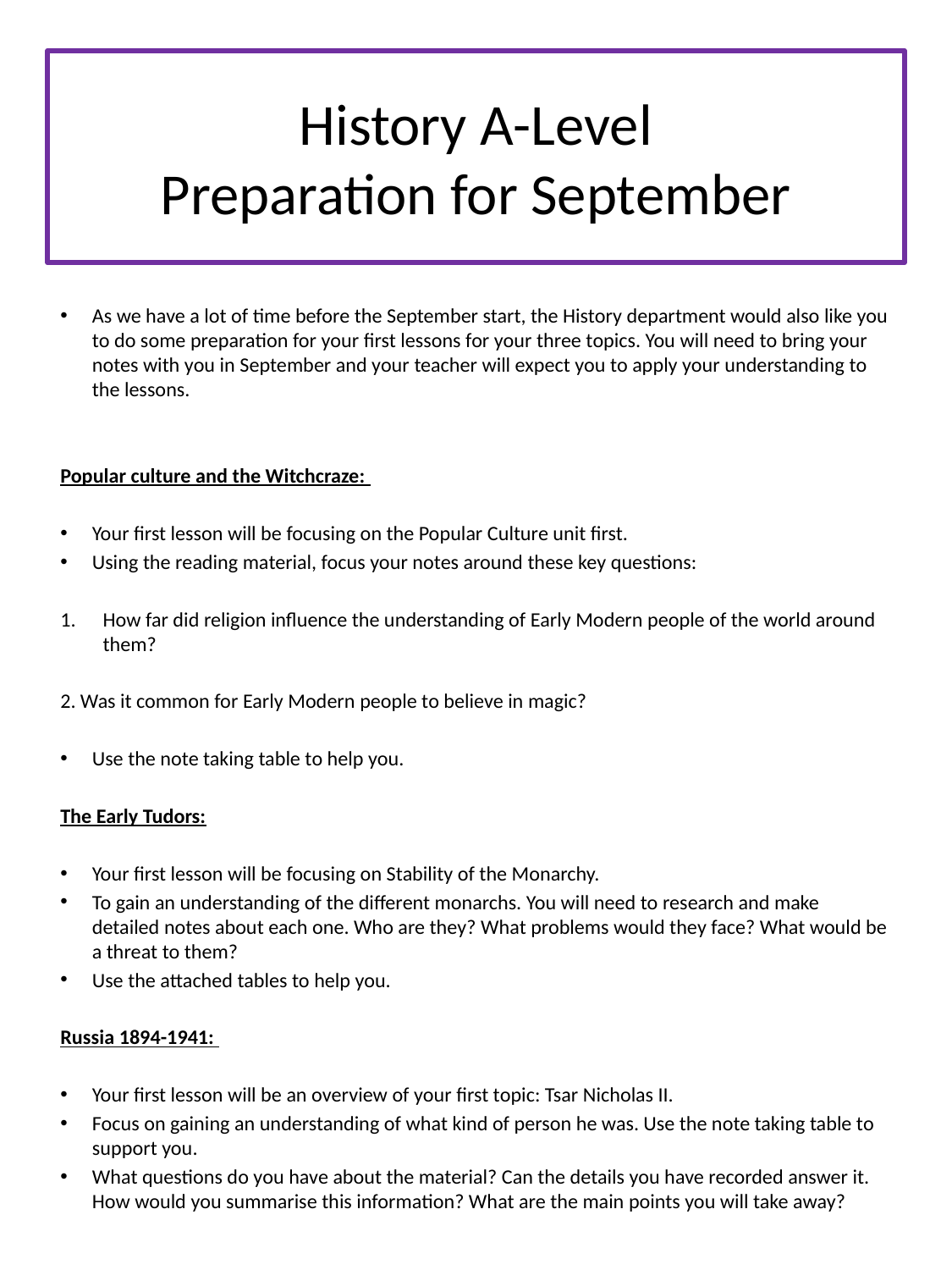

# History A-Level Preparation for September
As we have a lot of time before the September start, the History department would also like you to do some preparation for your first lessons for your three topics. You will need to bring your notes with you in September and your teacher will expect you to apply your understanding to the lessons.

Popular culture and the Witchcraze:

Your first lesson will be focusing on the Popular Culture unit first.
Using the reading material, focus your notes around these key questions:

How far did religion influence the understanding of Early Modern people of the world around them?

2. Was it common for Early Modern people to believe in magic?

Use the note taking table to help you.

The Early Tudors:

Your first lesson will be focusing on Stability of the Monarchy.
To gain an understanding of the different monarchs. You will need to research and make detailed notes about each one. Who are they? What problems would they face? What would be a threat to them?
Use the attached tables to help you.

Russia 1894-1941:

Your first lesson will be an overview of your first topic: Tsar Nicholas II.
Focus on gaining an understanding of what kind of person he was. Use the note taking table to support you.
What questions do you have about the material? Can the details you have recorded answer it. How would you summarise this information? What are the main points you will take away?